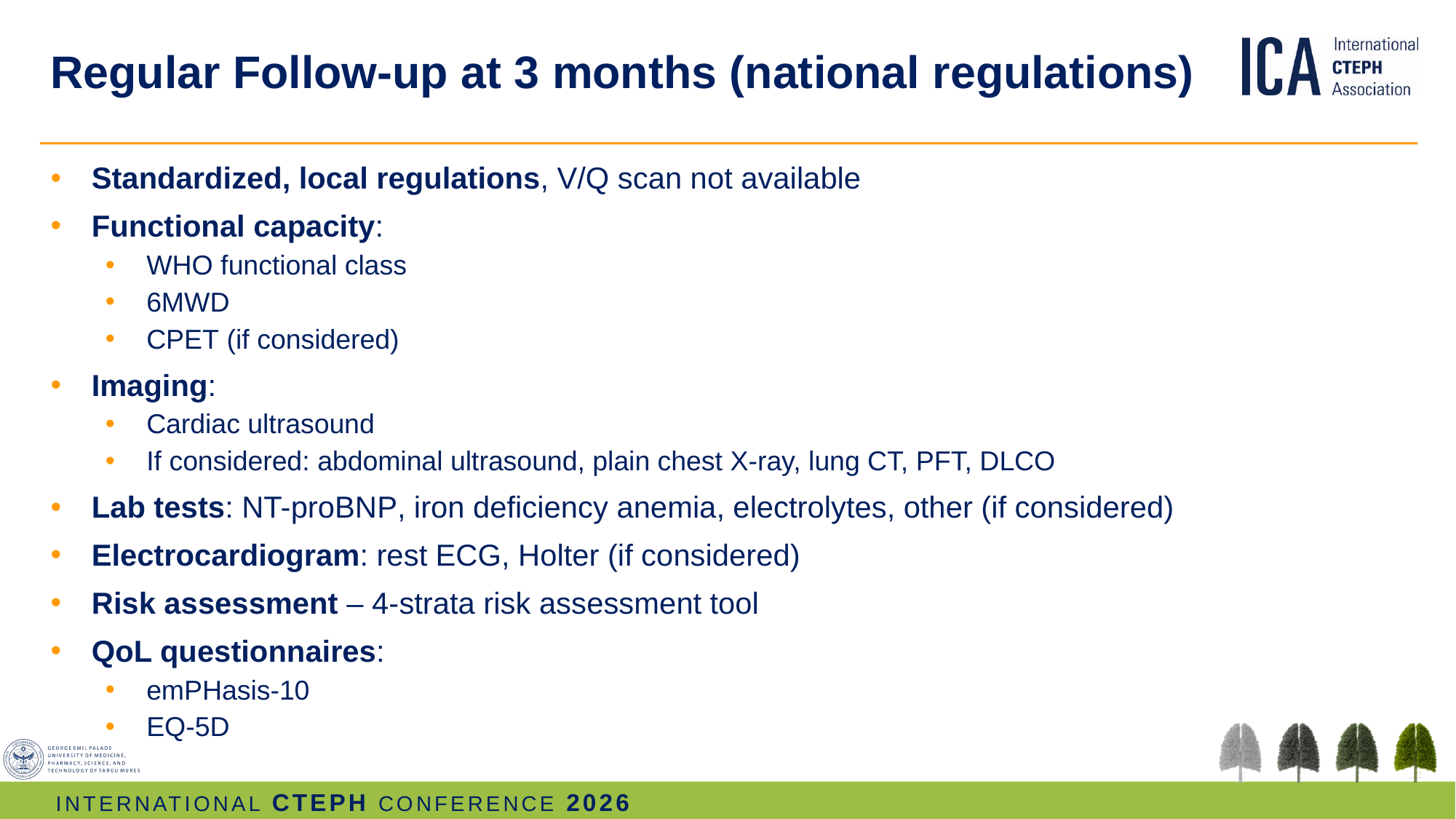

# Regular Follow-up at 3 months (national regulations)
Standardized, local regulations, V/Q scan not available
Functional capacity:
WHO functional class
6MWD
CPET (if considered)
Imaging:
Cardiac ultrasound
If considered: abdominal ultrasound, plain chest X-ray, lung CT, PFT, DLCO
Lab tests: NT-proBNP, iron deficiency anemia, electrolytes, other (if considered)
Electrocardiogram: rest ECG, Holter (if considered)
Risk assessment – 4-strata risk assessment tool
QoL questionnaires:
emPHasis-10
EQ-5D